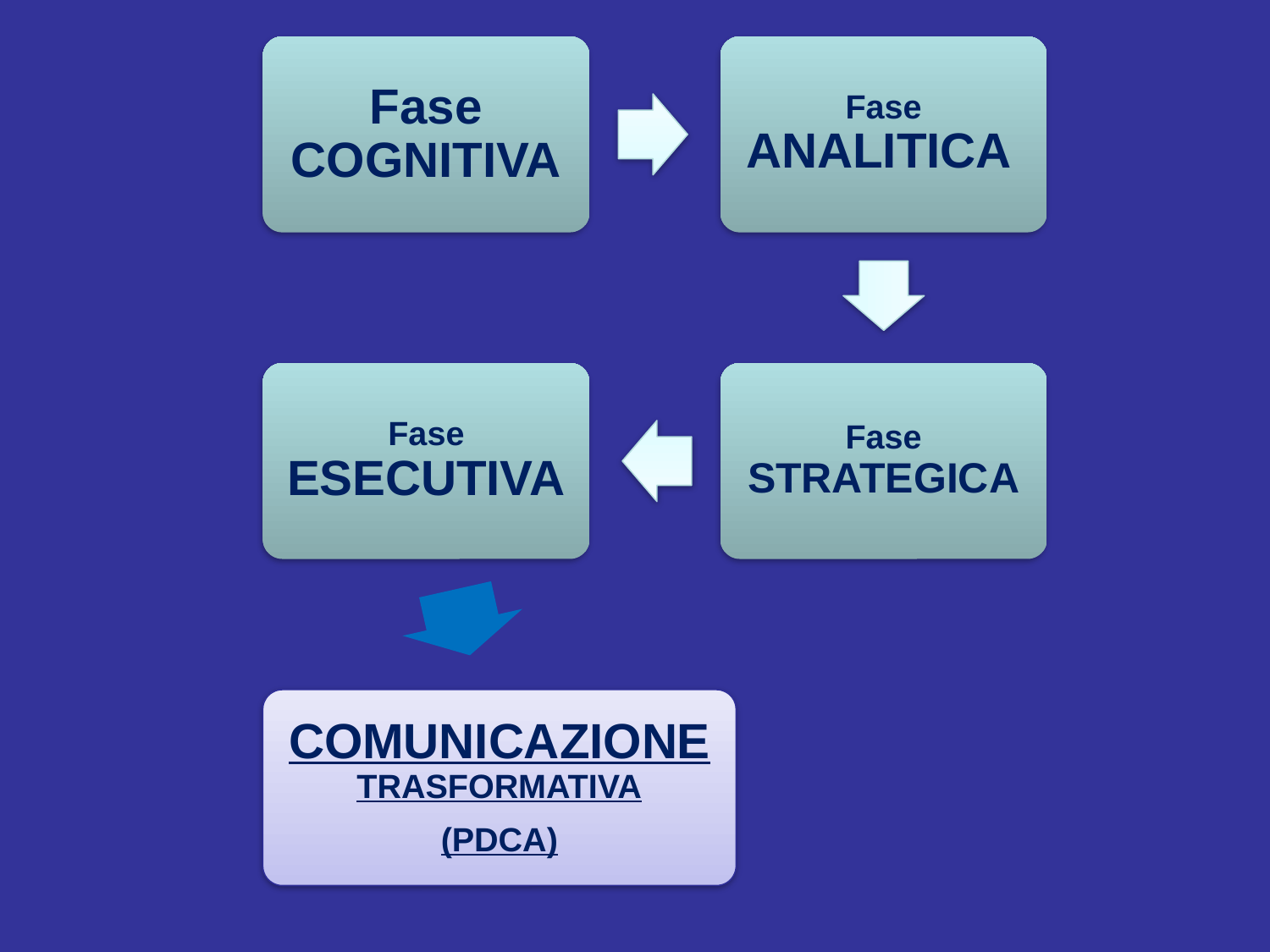

Fase COGNITIVA

Fase ANALITICA

Fase STRATEGICA

Fase ESECUTIVA

COMUNICAZIONE TRASFORMATIVA
(PDCA)